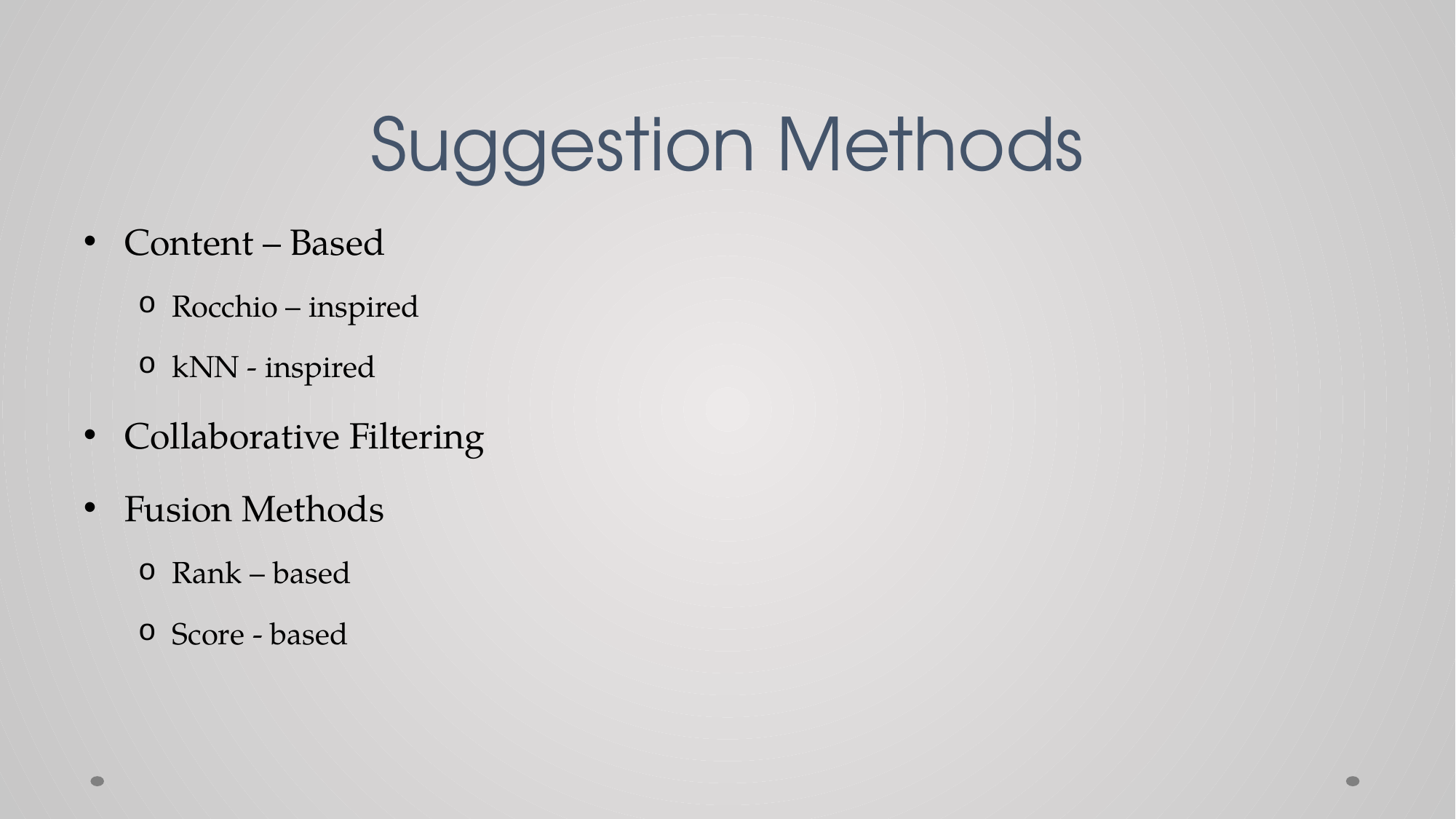

# Suggestion Methods
Content – Based
Rocchio – inspired
kNN - inspired
Collaborative Filtering
Fusion Methods
Rank – based
Score - based